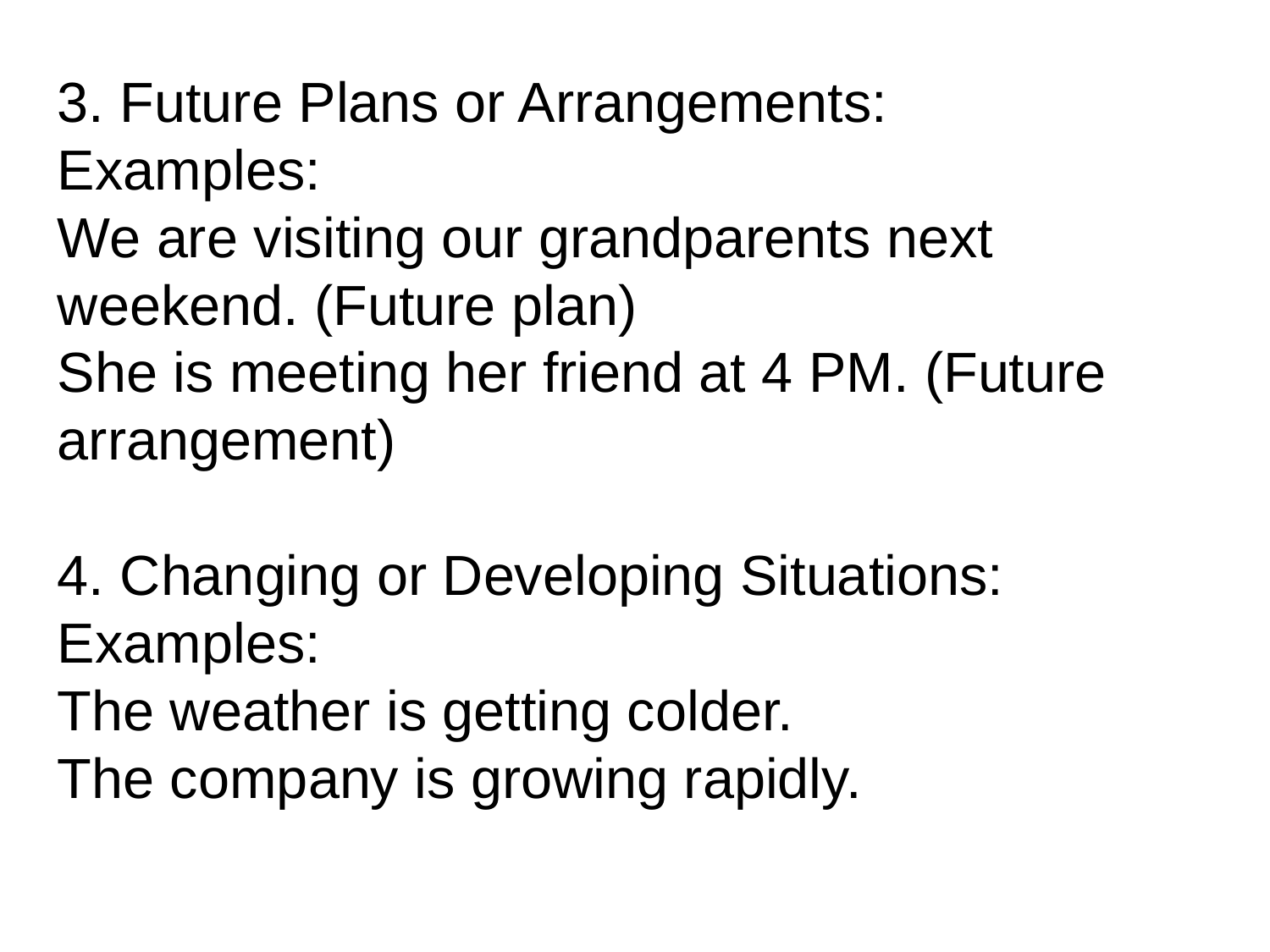

3. Future Plans or Arrangements:
Examples:
We are visiting our grandparents next weekend. (Future plan)
She is meeting her friend at 4 PM. (Future arrangement)

4. Changing or Developing Situations:
Examples:
The weather is getting colder.
The company is growing rapidly.